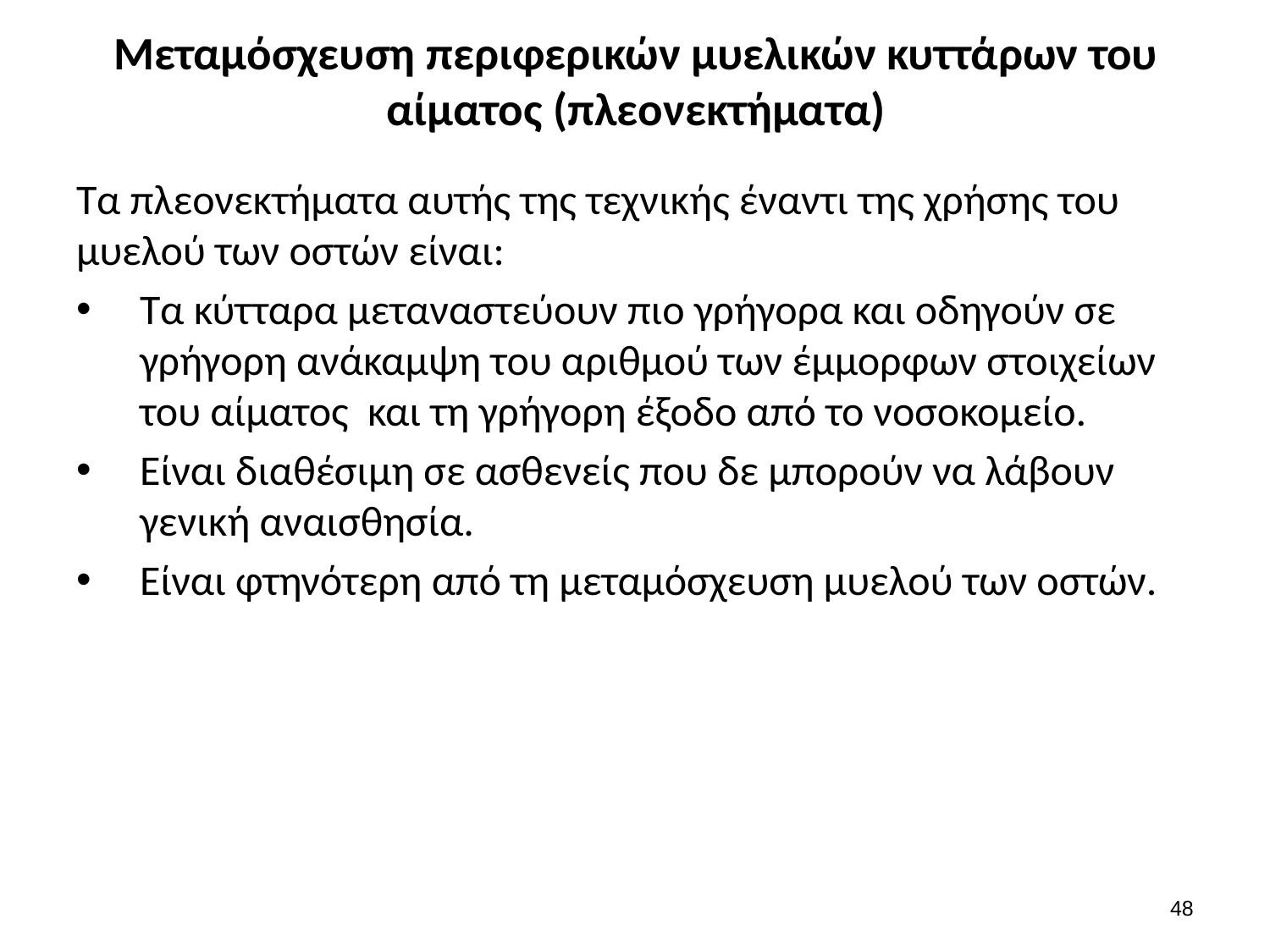

# Μεταμόσχευση περιφερικών μυελικών κυττάρων του αίματος (πλεονεκτήματα)
Τα πλεονεκτήματα αυτής της τεχνικής έναντι της χρήσης του μυελού των οστών είναι:
Τα κύτταρα μεταναστεύουν πιο γρήγορα και οδηγούν σε γρήγορη ανάκαμψη του αριθμού των έμμορφων στοιχείων του αίματος  και τη γρήγορη έξοδο από το νοσοκομείο.
Είναι διαθέσιμη σε ασθενείς που δε μπορούν να λάβουν γενική αναισθησία.
Είναι φτηνότερη από τη μεταμόσχευση μυελού των οστών.
48